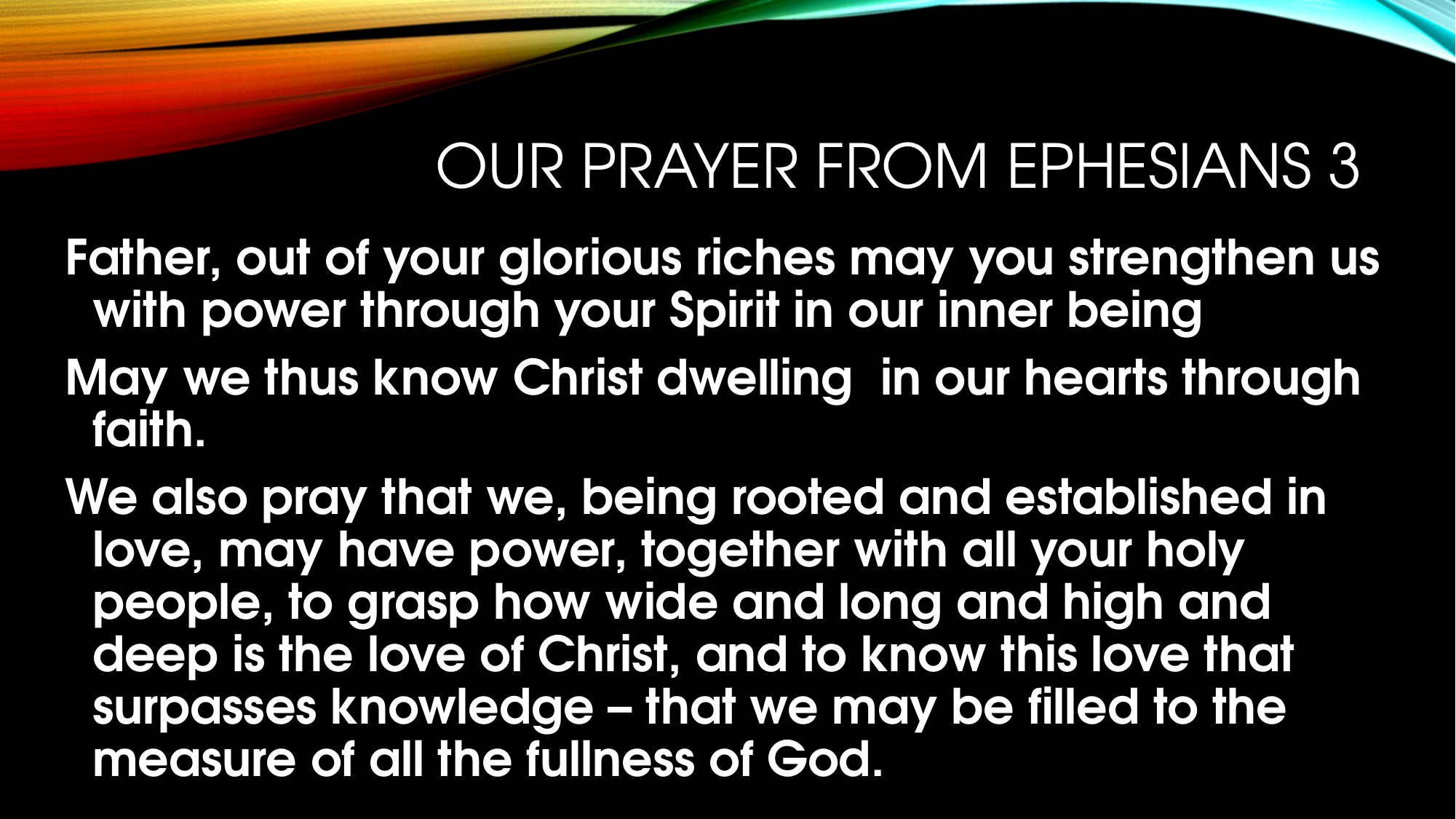

Our pRayer from Ephesians 3
Father, out of your glorious riches may you strengthen us with power through your Spirit in our inner being
May we thus know Christ dwelling  in our hearts through faith.
We also pray that we, being rooted and established in love, may have power, together with all your holy people, to grasp how wide and long and high and deep is the love of Christ, and to know this love that surpasses knowledge – that we may be filled to the measure of all the fullness of God.